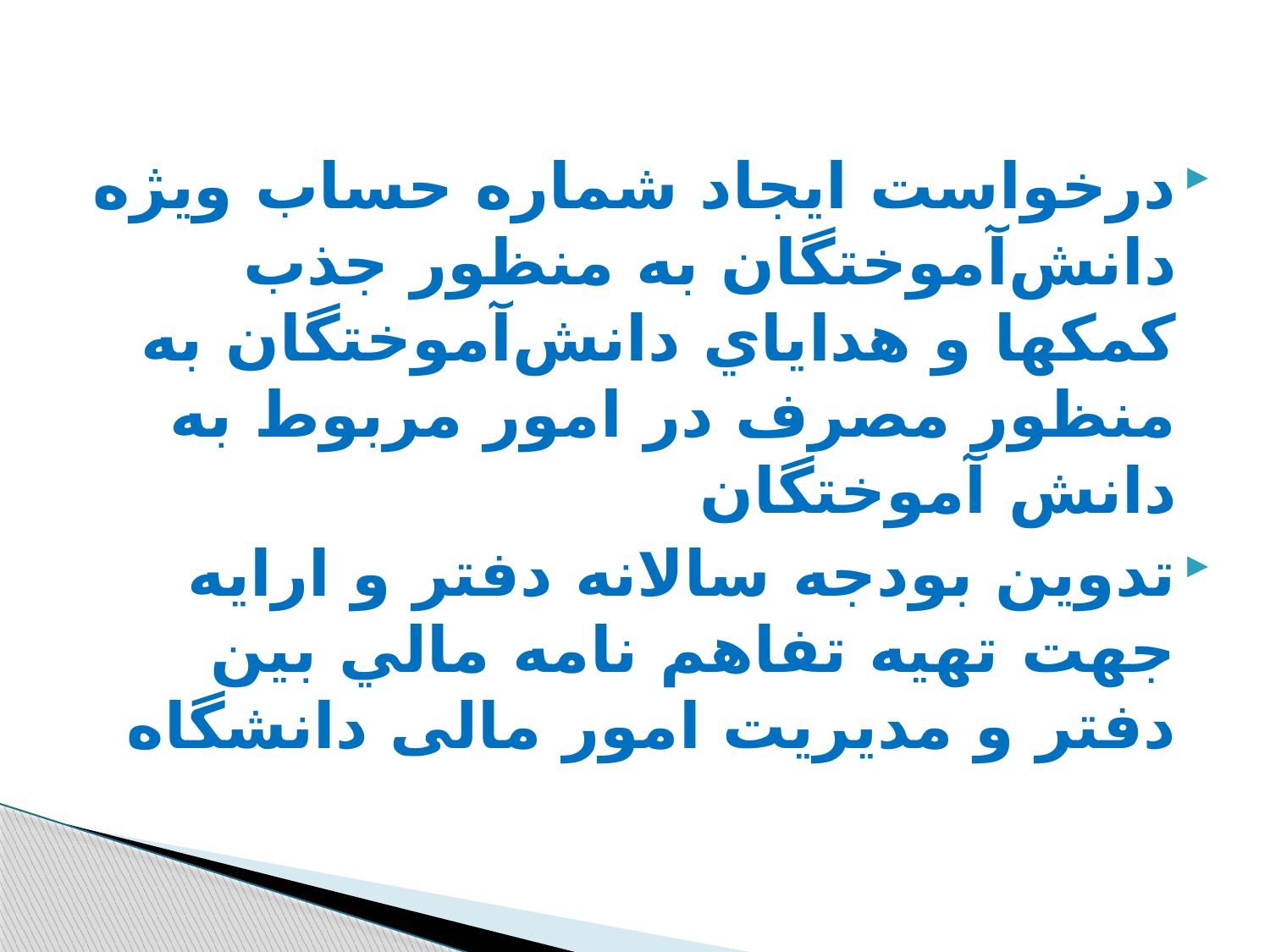

درخواست ايجاد شماره حساب ويژه دانش‌آموختگان به منظور جذب كمكها و هداياي دانش‌آموختگان به منظور مصرف در امور مربوط به دانش آموختگان
تدوين بودجه سالانه دفتر و ارايه جهت تهيه تفاهم نامه مالي بين  دفتر و مديريت امور مالی دانشگاه